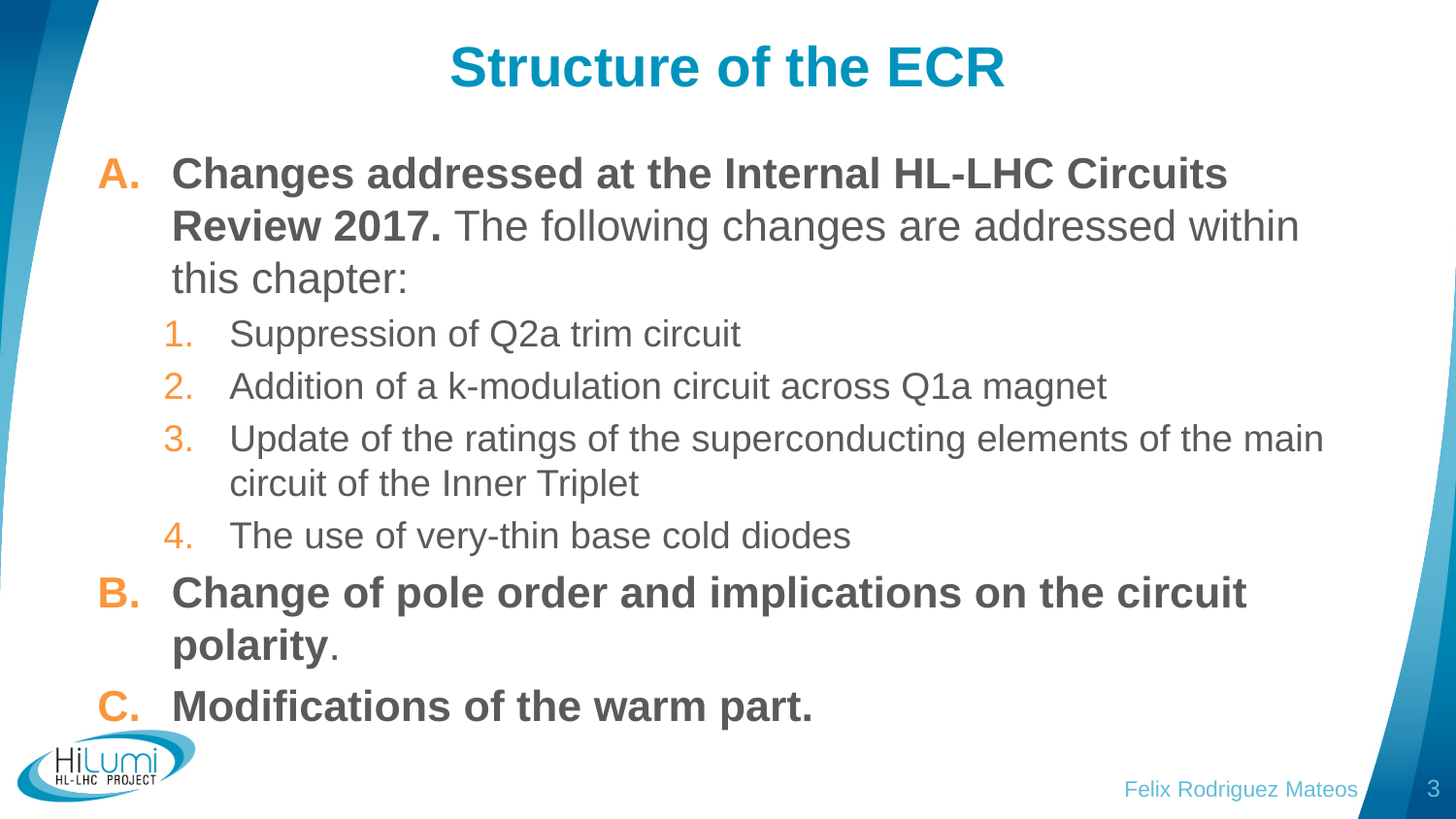

# Structure of the ECR
Changes addressed at the Internal HL-LHC Circuits Review 2017. The following changes are addressed within this chapter:
Suppression of Q2a trim circuit
Addition of a k-modulation circuit across Q1a magnet
Update of the ratings of the superconducting elements of the main circuit of the Inner Triplet
The use of very-thin base cold diodes
Change of pole order and implications on the circuit polarity.
Modifications of the warm part.

Felix Rodriguez Mateos
3